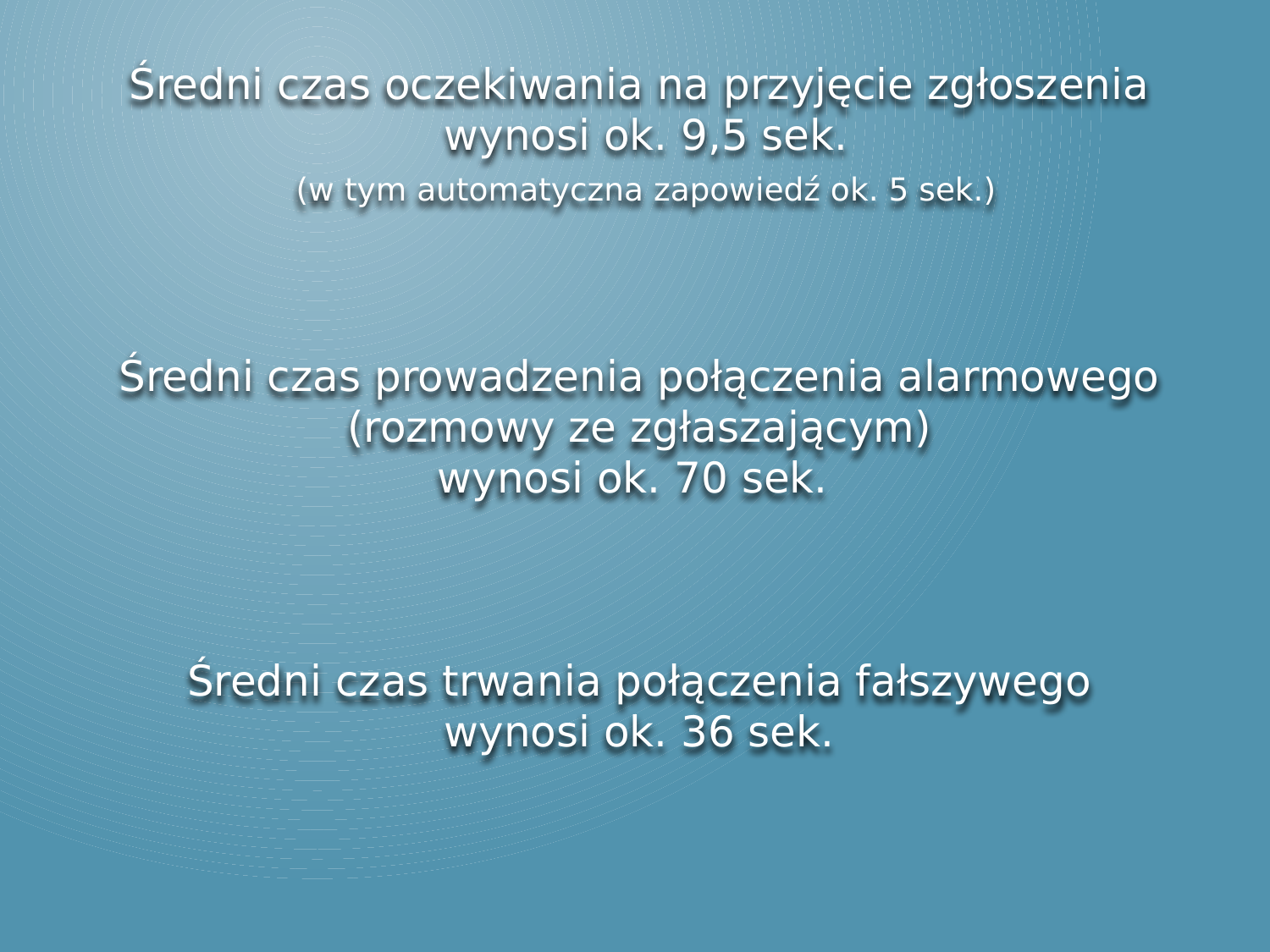

Średni czas oczekiwania na przyjęcie zgłoszenia
 wynosi ok. 9,5 sek.
 (w tym automatyczna zapowiedź ok. 5 sek.)

Średni czas prowadzenia połączenia alarmowego (rozmowy ze zgłaszającym)
wynosi ok. 70 sek.

Średni czas trwania połączenia fałszywego
wynosi ok. 36 sek.